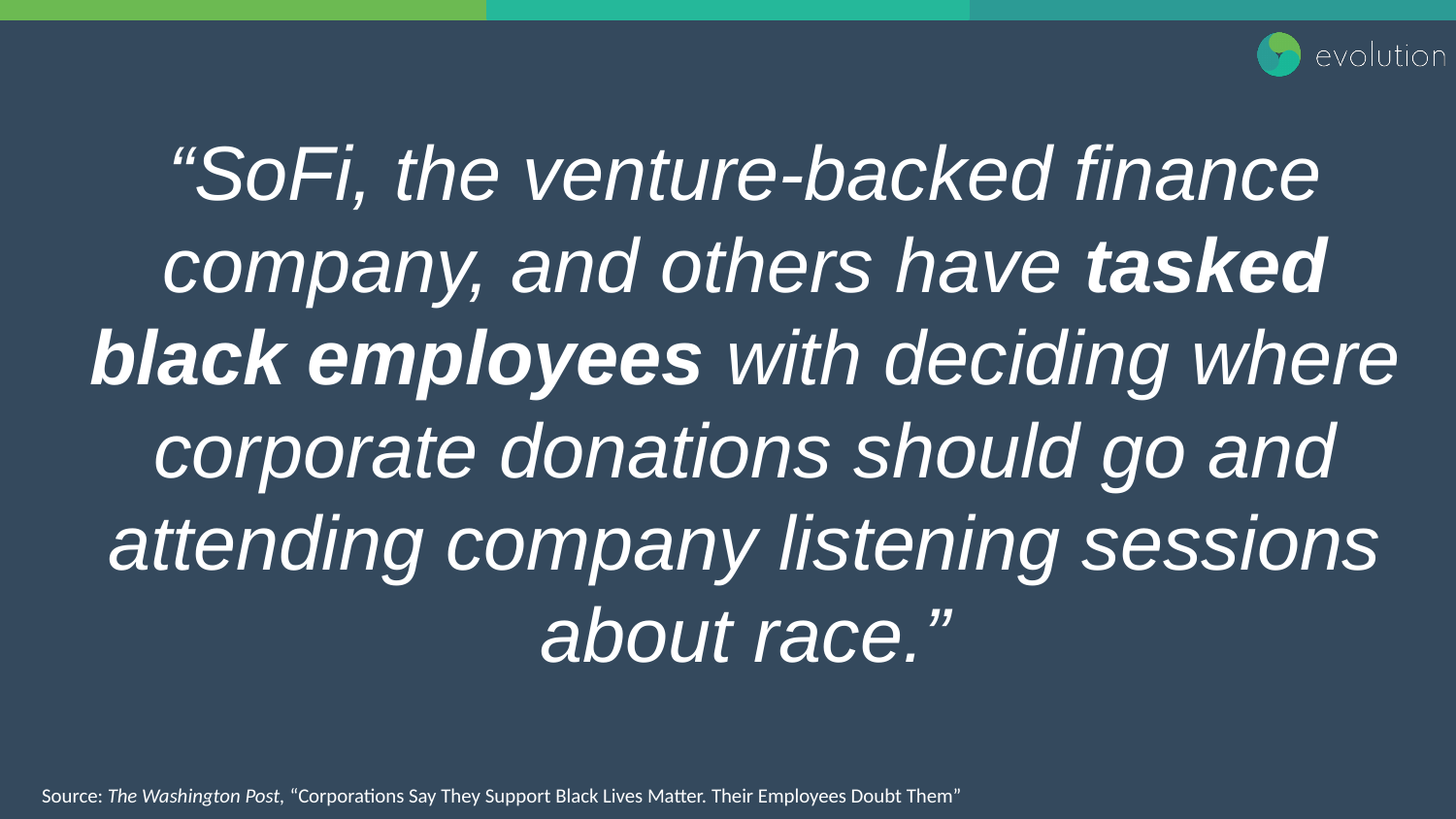

“SoFi, the venture-backed finance company, and others have tasked black employees with deciding where corporate donations should go and attending company listening sessions about race.”

Source: The Washington Post, “Corporations Say They Support Black Lives Matter. Their Employees Doubt Them”